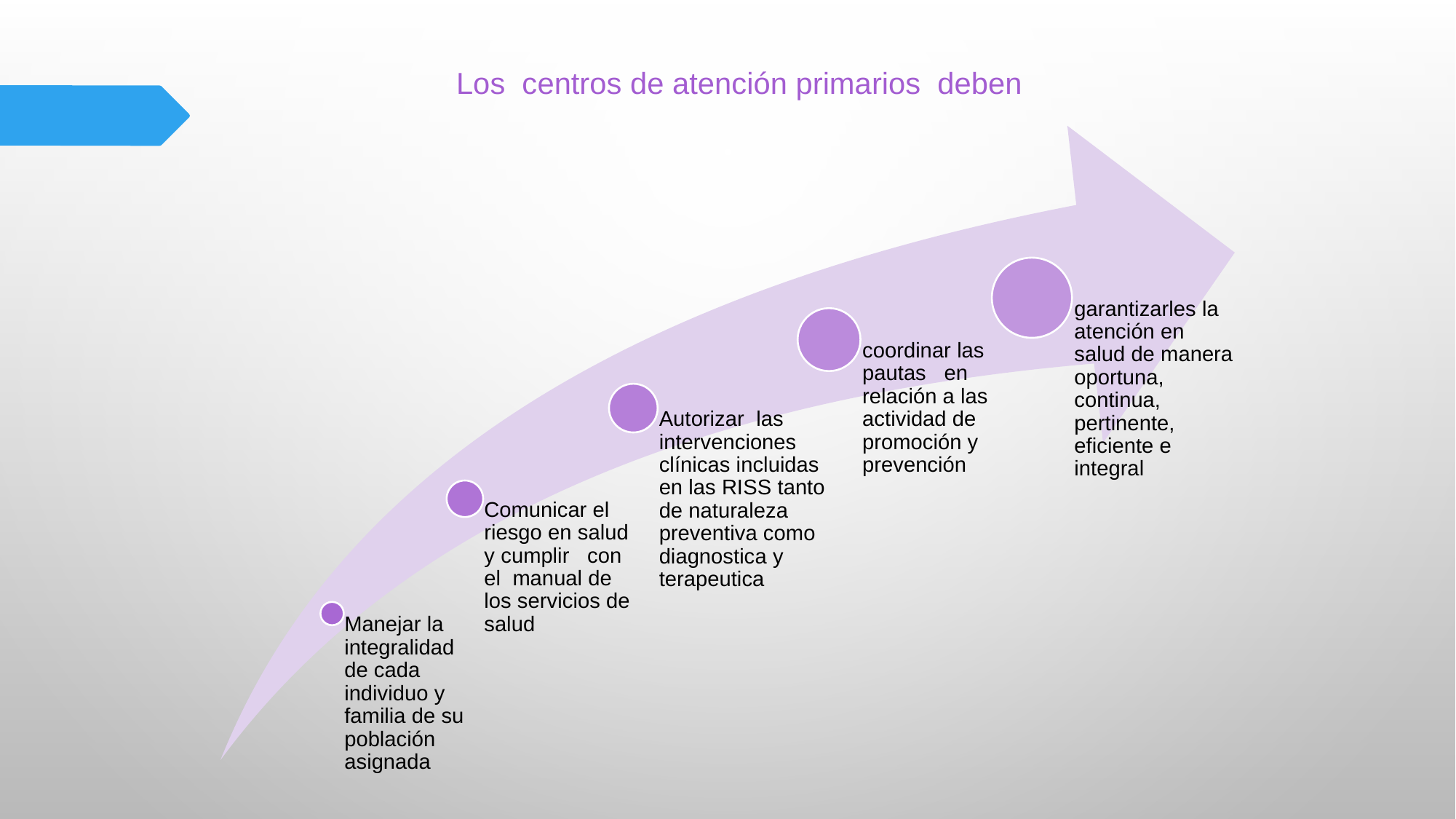

Los  centros de atención primarios  deben
Manejar la integralidad de cada individuo y familia de su población asignada
Comunicar el riesgo en salud y cumplir   con  el  manual de los servicios de salud

Autorizar  las intervenciones clínicas incluidas en las RISS tanto de naturaleza preventiva como diagnostica y terapeutica
coordinar las  pautas   en relación a las  actividad de promoción y prevención

garantizarles la atención en salud de manera oportuna, continua, pertinente, eficiente e integral